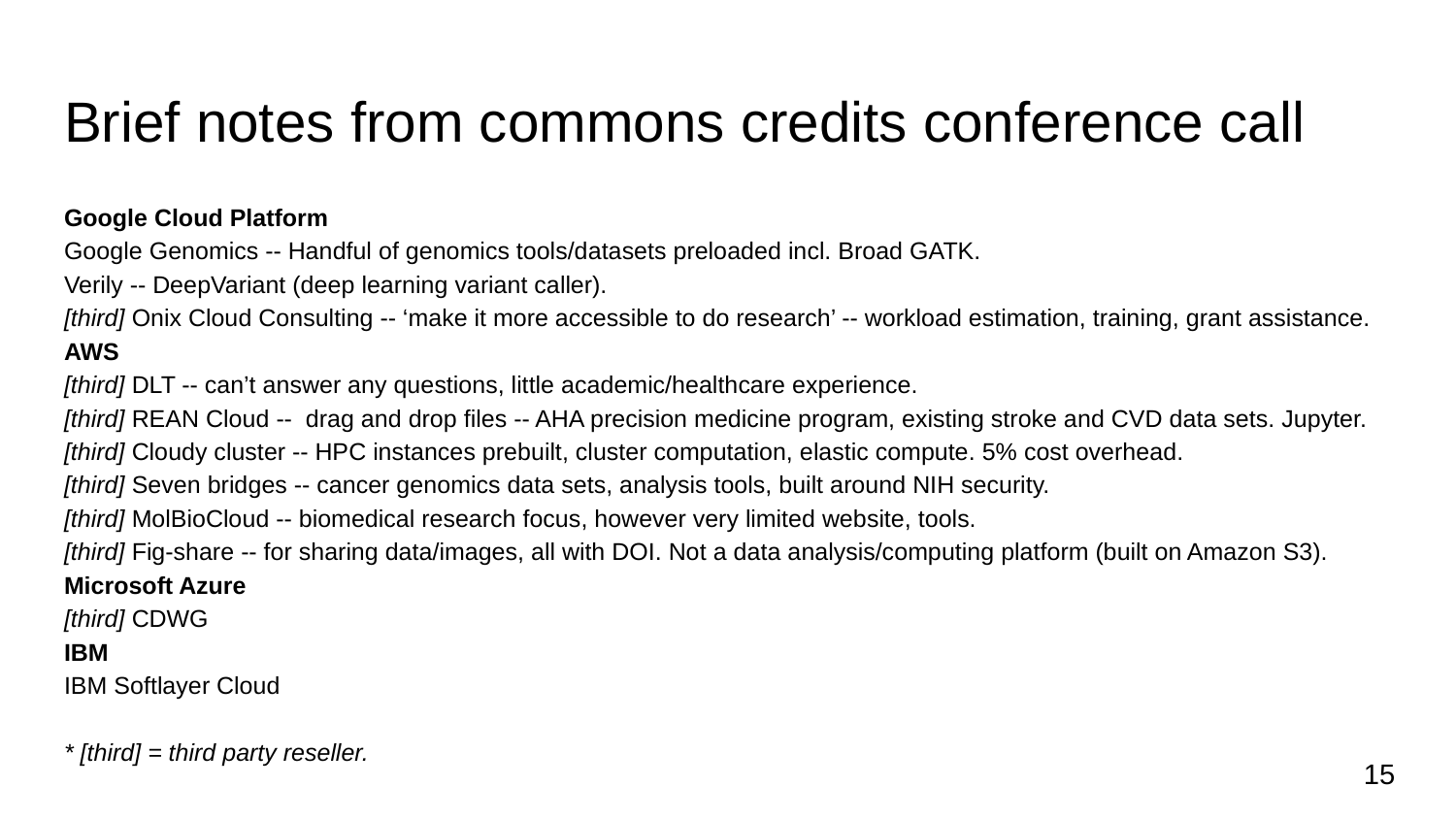

# Brief notes from commons credits conference call
Google Cloud Platform
Google Genomics -- Handful of genomics tools/datasets preloaded incl. Broad GATK.
Verily -- DeepVariant (deep learning variant caller).
[third] Onix Cloud Consulting -- ‘make it more accessible to do research’ -- workload estimation, training, grant assistance.
AWS
[third] DLT -- can’t answer any questions, little academic/healthcare experience.
[third] REAN Cloud --  drag and drop files -- AHA precision medicine program, existing stroke and CVD data sets. Jupyter.
[third] Cloudy cluster -- HPC instances prebuilt, cluster computation, elastic compute. 5% cost overhead.
[third] Seven bridges -- cancer genomics data sets, analysis tools, built around NIH security.
[third] MolBioCloud -- biomedical research focus, however very limited website, tools.
[third] Fig-share -- for sharing data/images, all with DOI. Not a data analysis/computing platform (built on Amazon S3).
Microsoft Azure
[third] CDWG
IBM
IBM Softlayer Cloud

* [third] = third party reseller.
15